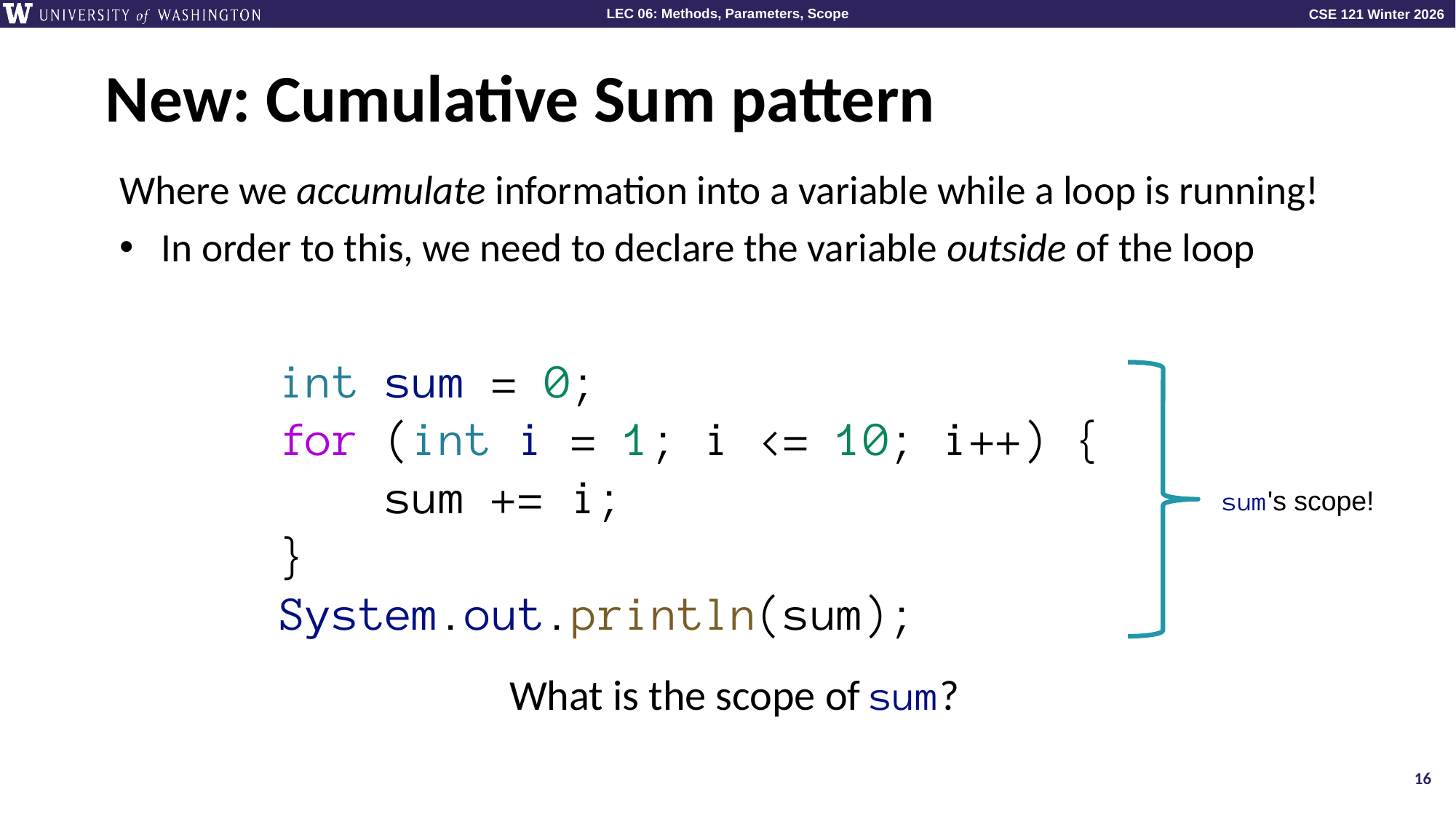

# New: Cumulative Sum pattern
Where we accumulate information into a variable while a loop is running!
In order to this, we need to declare the variable outside of the loop
int sum = 0;
for (int i = 1; i <= 10; i++) {
    sum += i;
}
System.out.println(sum);

sum's scope!
What is the scope of sum?
16